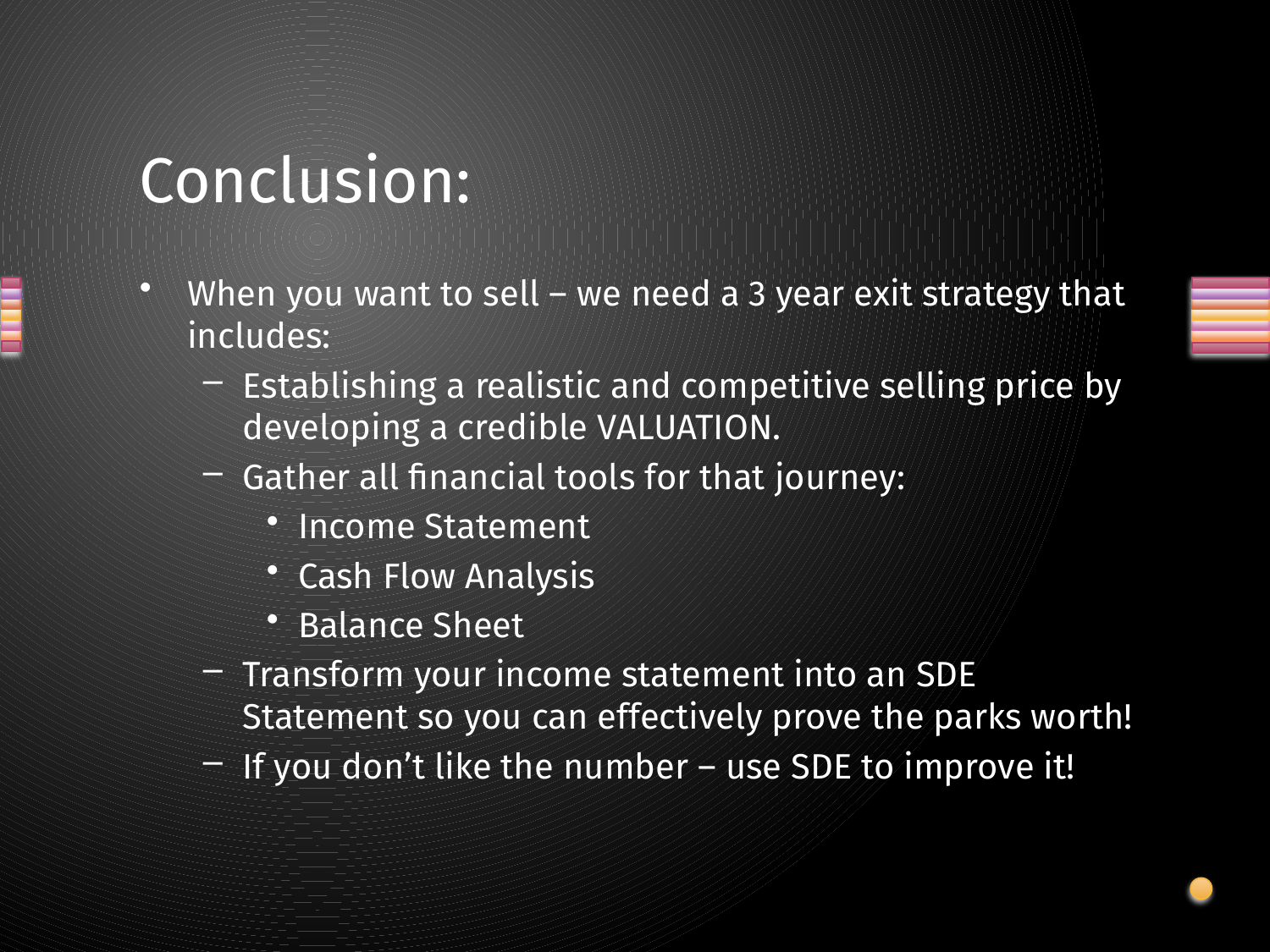

# Conclusion:
When you want to sell – we need a 3 year exit strategy that includes:
Establishing a realistic and competitive selling price by developing a credible VALUATION.
Gather all financial tools for that journey:
Income Statement
Cash Flow Analysis
Balance Sheet
Transform your income statement into an SDE Statement so you can effectively prove the parks worth!
If you don’t like the number – use SDE to improve it!